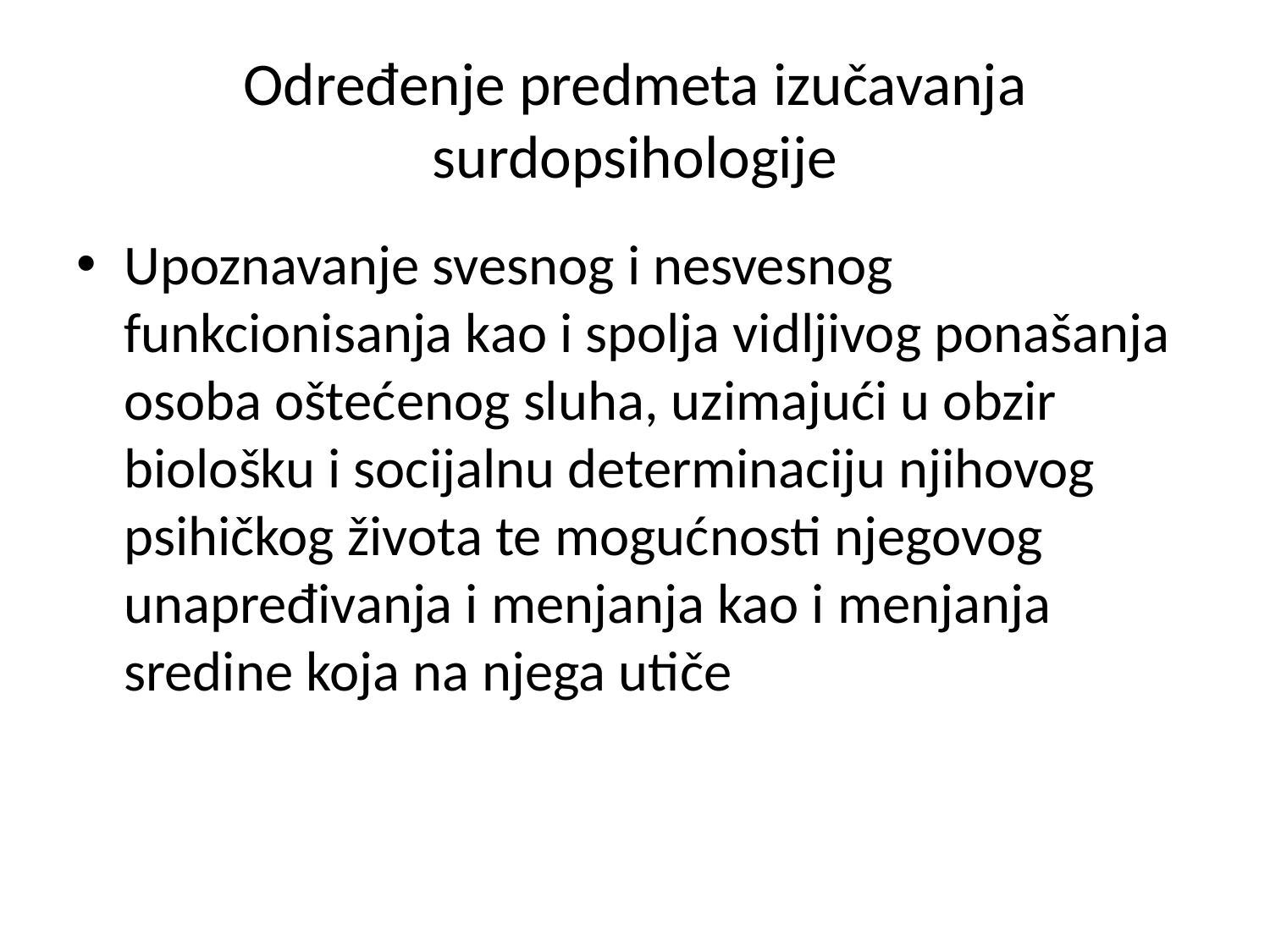

# Određenje predmeta izučavanja surdopsihologije
Upoznavanje svesnog i nesvesnog funkcionisanja kao i spolja vidljivog ponašanja osoba oštećenog sluha, uzimajući u obzir  biološku i socijalnu determinaciju njihovog psihičkog života te mogućnosti njegovog unapređivanja i menjanja kao i menjanja sredine koja na njega utiče